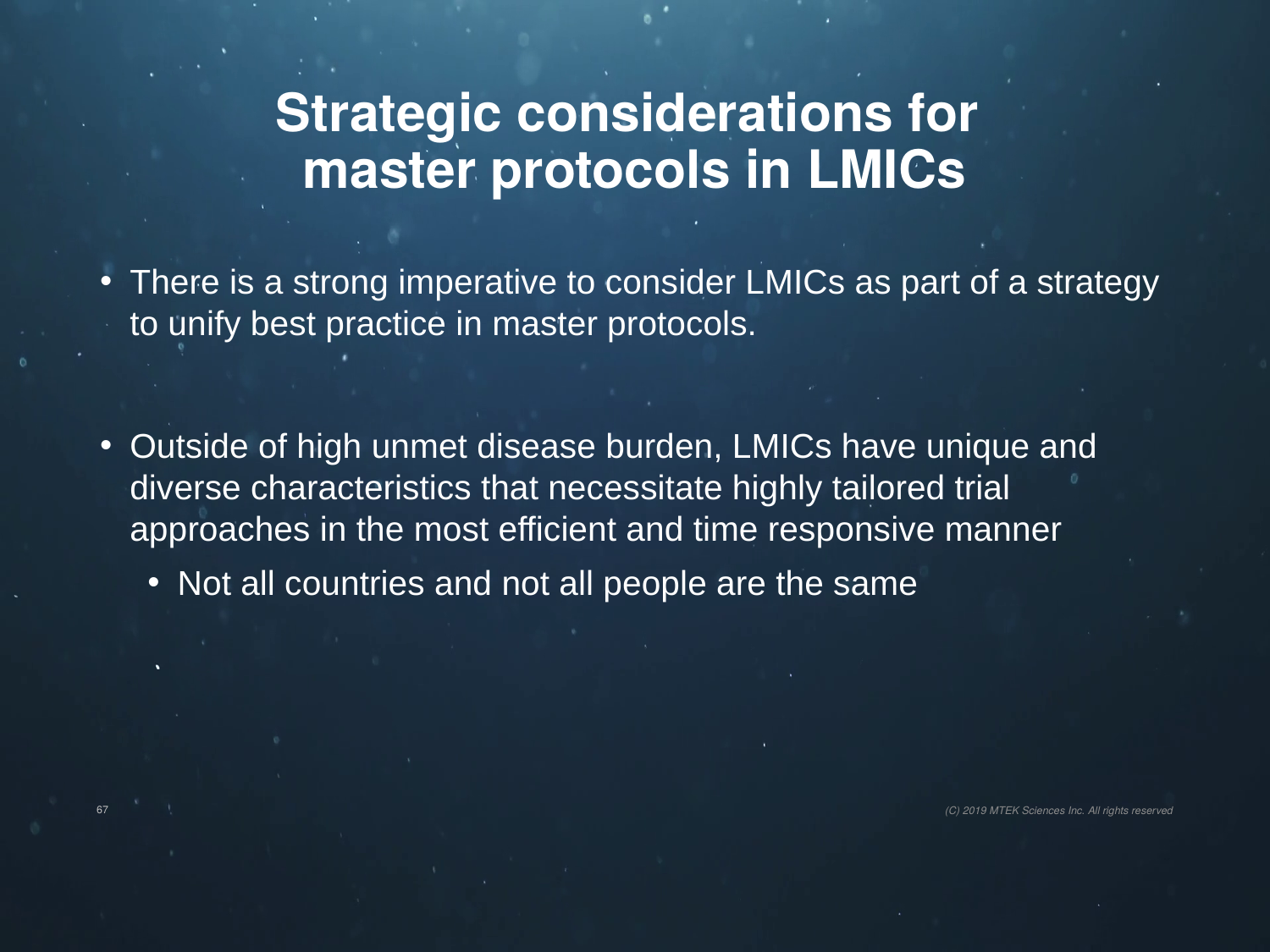

# Strategic considerations for master protocols in LMICs
There is a strong imperative to consider LMICs as part of a strategy to unify best practice in master protocols.

Outside of high unmet disease burden, LMICs have unique and diverse characteristics that necessitate highly tailored trial approaches in the most efficient and time responsive manner
Not all countries and not all people are the same

(C) 2019 MTEK Sciences Inc. All rights reserved
67